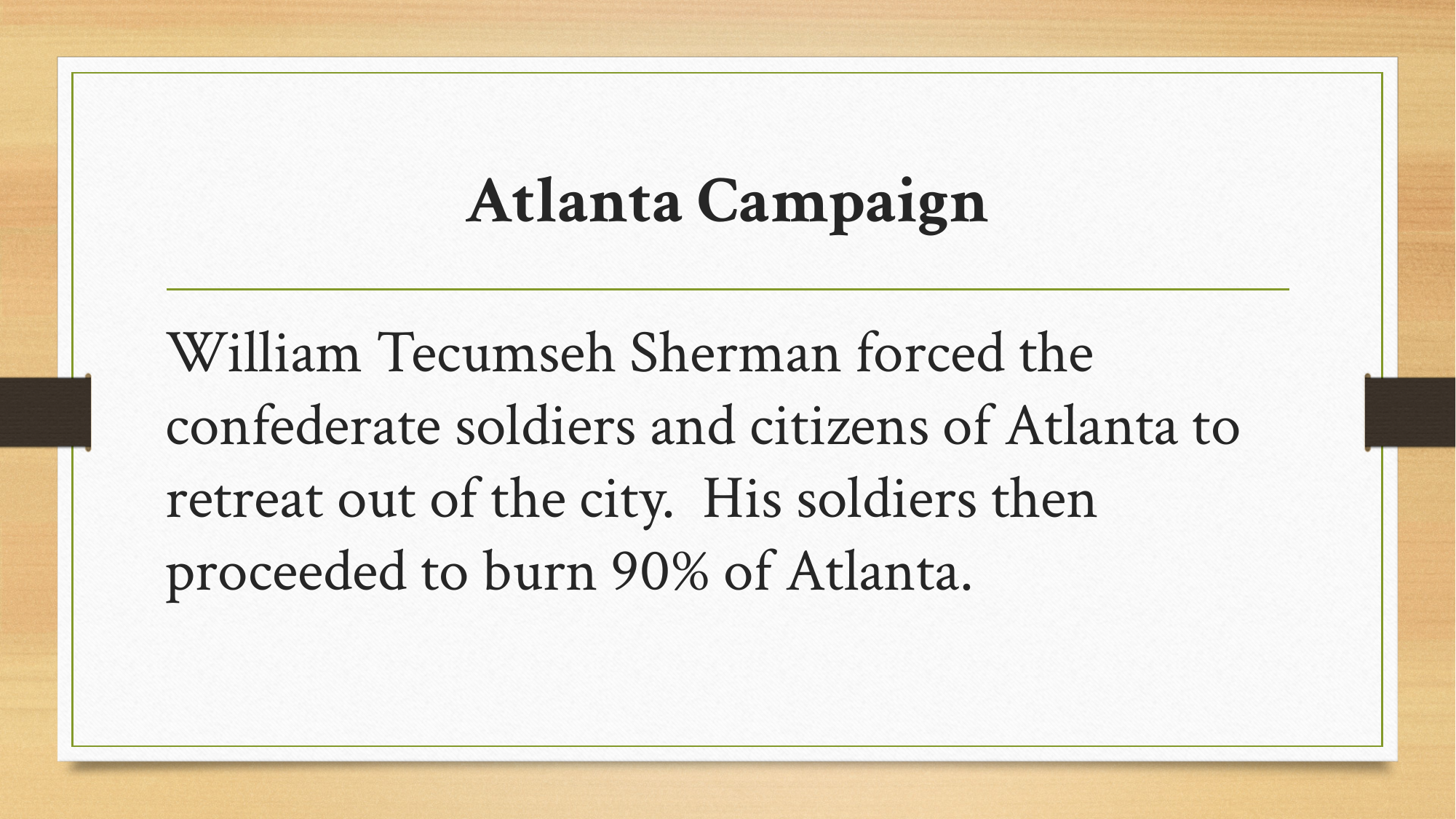

# Atlanta Campaign
William Tecumseh Sherman forced the confederate soldiers and citizens of Atlanta to retreat out of the city.  His soldiers then proceeded to burn 90% of Atlanta.